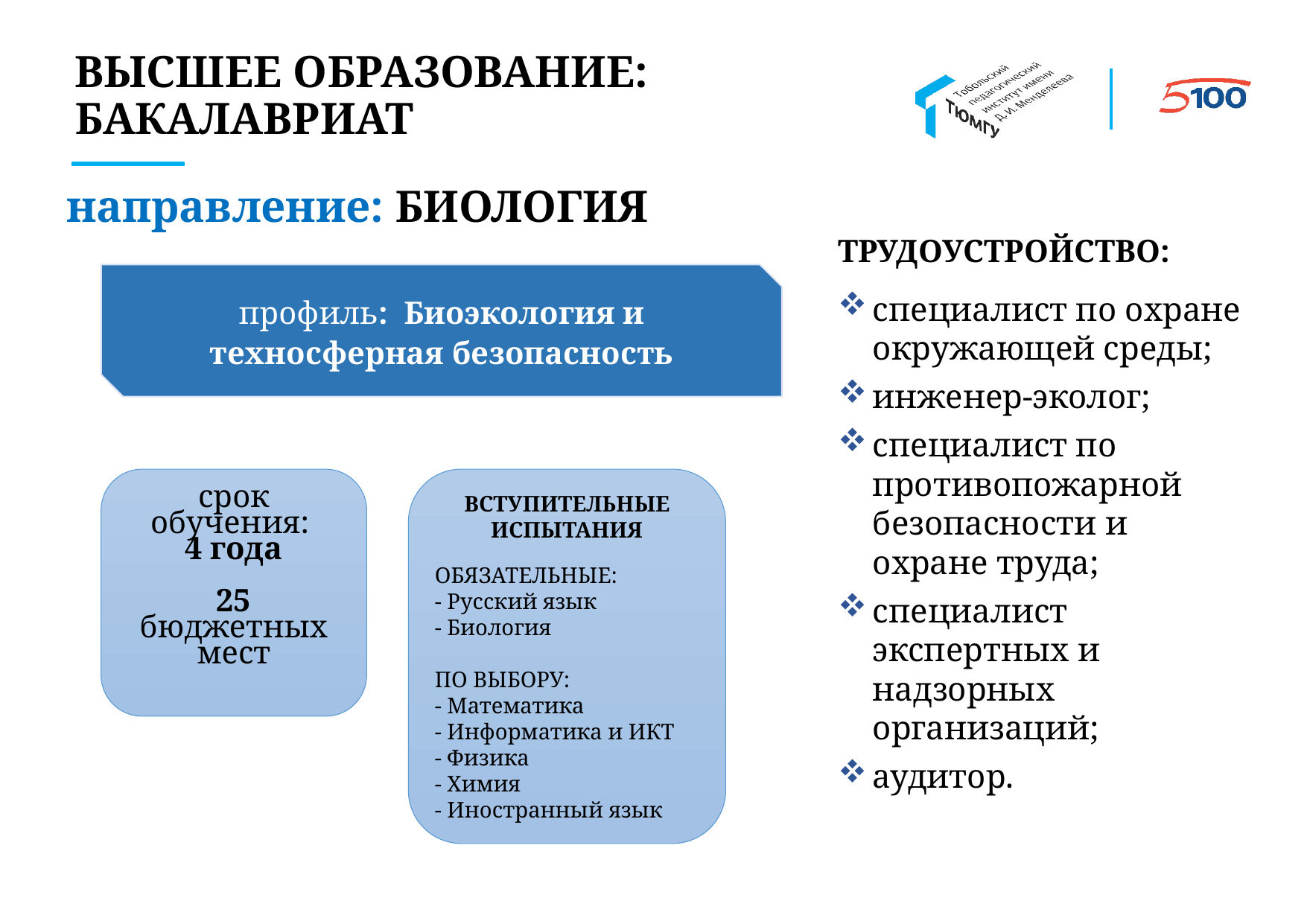

ВЫСШЕЕ ОБРАЗОВАНИЕ:
БАКАЛАВРИАТ
направление: БИОЛОГИЯ
ТРУДОУСТРОЙСТВО:

специалист по охране окружающей среды;
инженер-эколог;
специалист по противопожарной безопасности и охране труда;
специалист экспертных и надзорных организаций;
аудитор.

профиль:  Биоэкология и техносферная безопасность
срок обучения:
4 года

25 бюджетных мест

ВСТУПИТЕЛЬНЫЕ ИСПЫТАНИЯ

ОБЯЗАТЕЛЬНЫЕ:
- Русский язык
- Биология

ПО ВЫБОРУ:
- Математика
- Информатика и ИКТ
- Физика
- Химия
- Иностранный язык